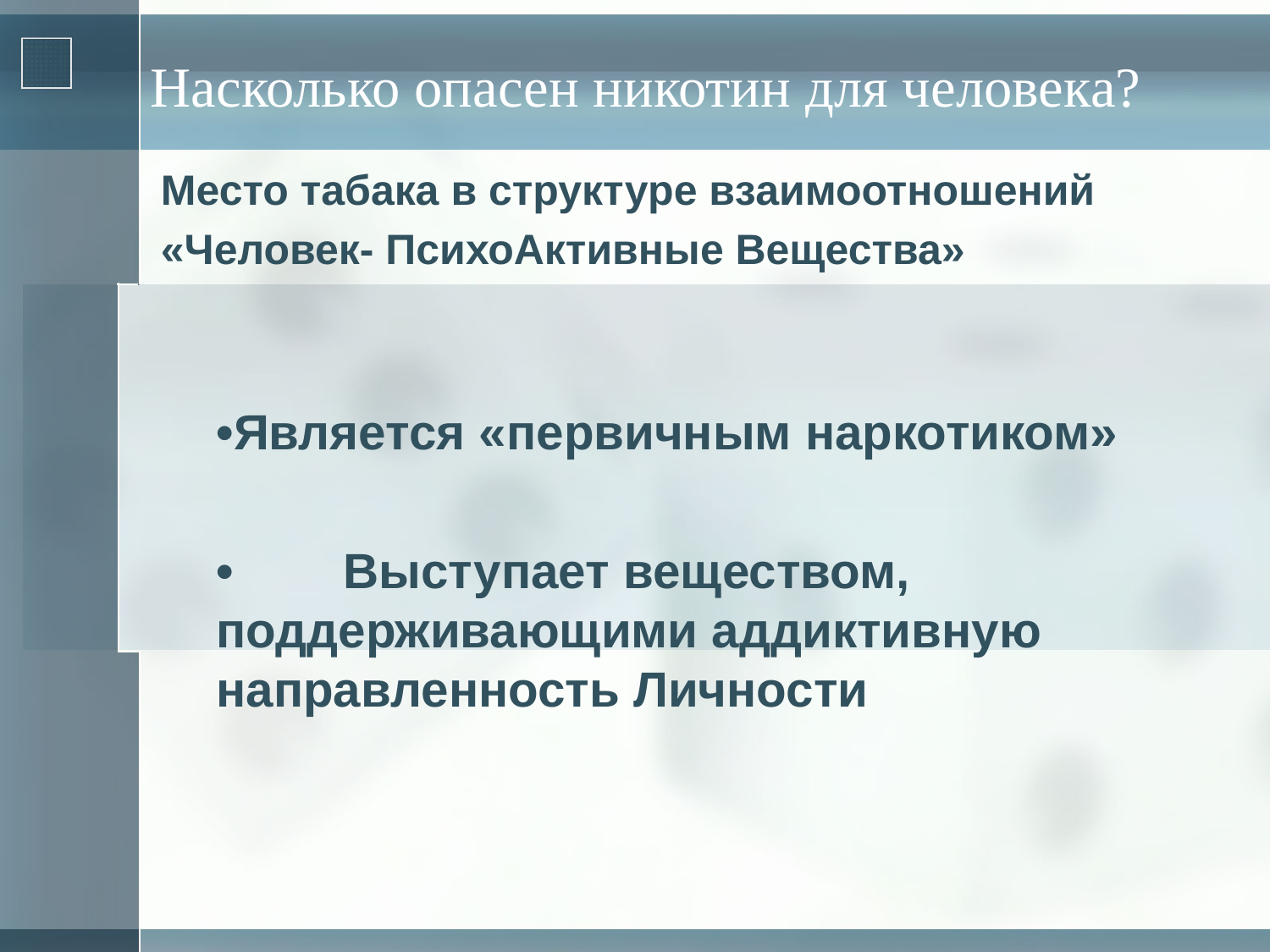

# Насколько опасен никотин для человека?
Место табака в структуре взаимоотношений
«Человек- ПсихоАктивные Вещества»

•Является «первичным наркотиком»

•	Выступает веществом, поддерживающими аддиктивную направленность Личности